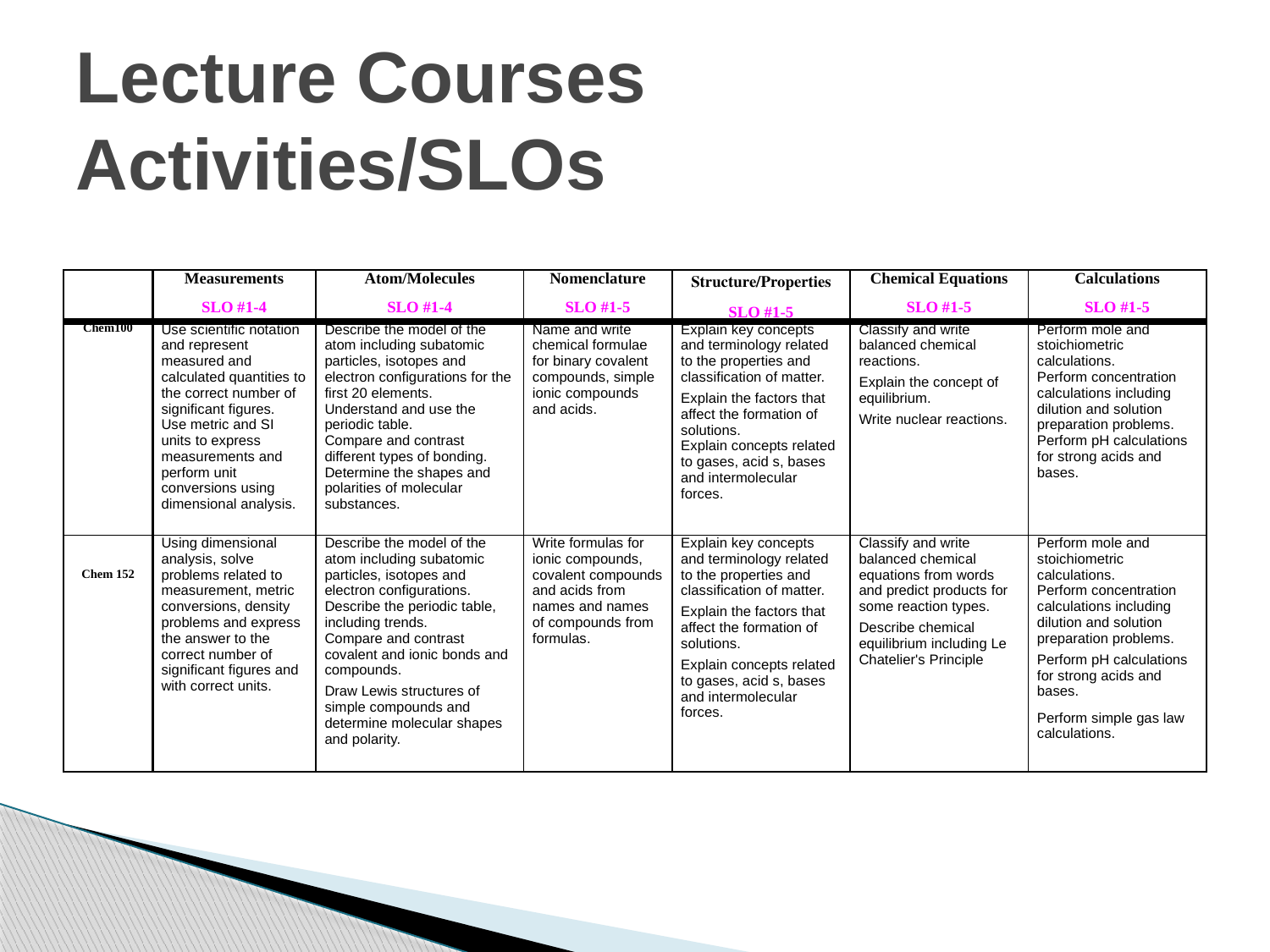

# Lecture Courses Activities/SLOs
|  | Measurements SLO #1-4 | Atom/Molecules SLO #1-4 | Nomenclature SLO #1-5 | Structure/Properties SLO #1-5 | Chemical Equations SLO #1-5 | Calculations SLO #1-5 |
| --- | --- | --- | --- | --- | --- | --- |
| Chem100 | Use scientific notation and represent measured and calculated quantities to the correct number of significant figures. Use metric and SI units to express measurements and perform unit conversions using dimensional analysis. | Describe the model of the atom including subatomic particles, isotopes and electron configurations for the first 20 elements. Understand and use the periodic table. Compare and contrast different types of bonding. Determine the shapes and polarities of molecular substances. | Name and write chemical formulae for binary covalent compounds, simple ionic compounds and acids. | Explain key concepts and terminology related to the properties and classification of matter. Explain the factors that affect the formation of solutions. Explain concepts related to gases, acid s, bases and intermolecular forces. | Classify and write balanced chemical reactions. Explain the concept of equilibrium. Write nuclear reactions. | Perform mole and stoichiometric calculations. Perform concentration calculations including dilution and solution preparation problems. Perform pH calculations for strong acids and bases. |
| Chem 152 | Using dimensional analysis, solve problems related to measurement, metric conversions, density problems and express the answer to the correct number of significant figures and with correct units. | Describe the model of the atom including subatomic particles, isotopes and electron configurations. Describe the periodic table, including trends. Compare and contrast covalent and ionic bonds and compounds. Draw Lewis structures of simple compounds and determine molecular shapes and polarity. | Write formulas for ionic compounds, covalent compounds and acids from names and names of compounds from formulas. | Explain key concepts and terminology related to the properties and classification of matter. Explain the factors that affect the formation of solutions. Explain concepts related to gases, acid s, bases and intermolecular forces. | Classify and write balanced chemical equations from words and predict products for some reaction types. Describe chemical equilibrium including Le Chatelier's Principle | Perform mole and stoichiometric calculations. Perform concentration calculations including dilution and solution preparation problems. Perform pH calculations for strong acids and bases. Perform simple gas law calculations. |